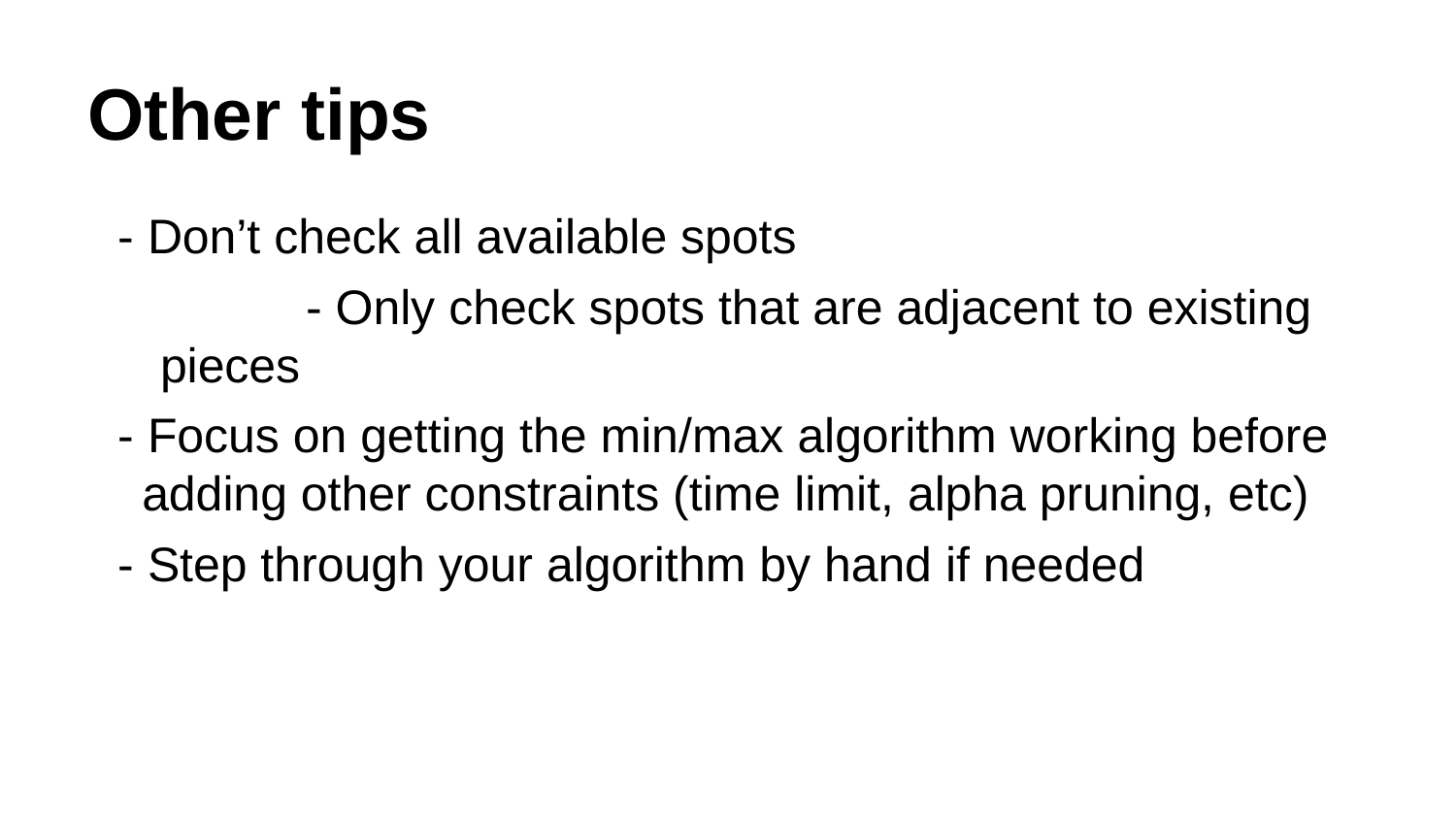

# Other tips
- Don’t check all available spots
	- Only check spots that are adjacent to existing pieces
- Focus on getting the min/max algorithm working before adding other constraints (time limit, alpha pruning, etc)
- Step through your algorithm by hand if needed